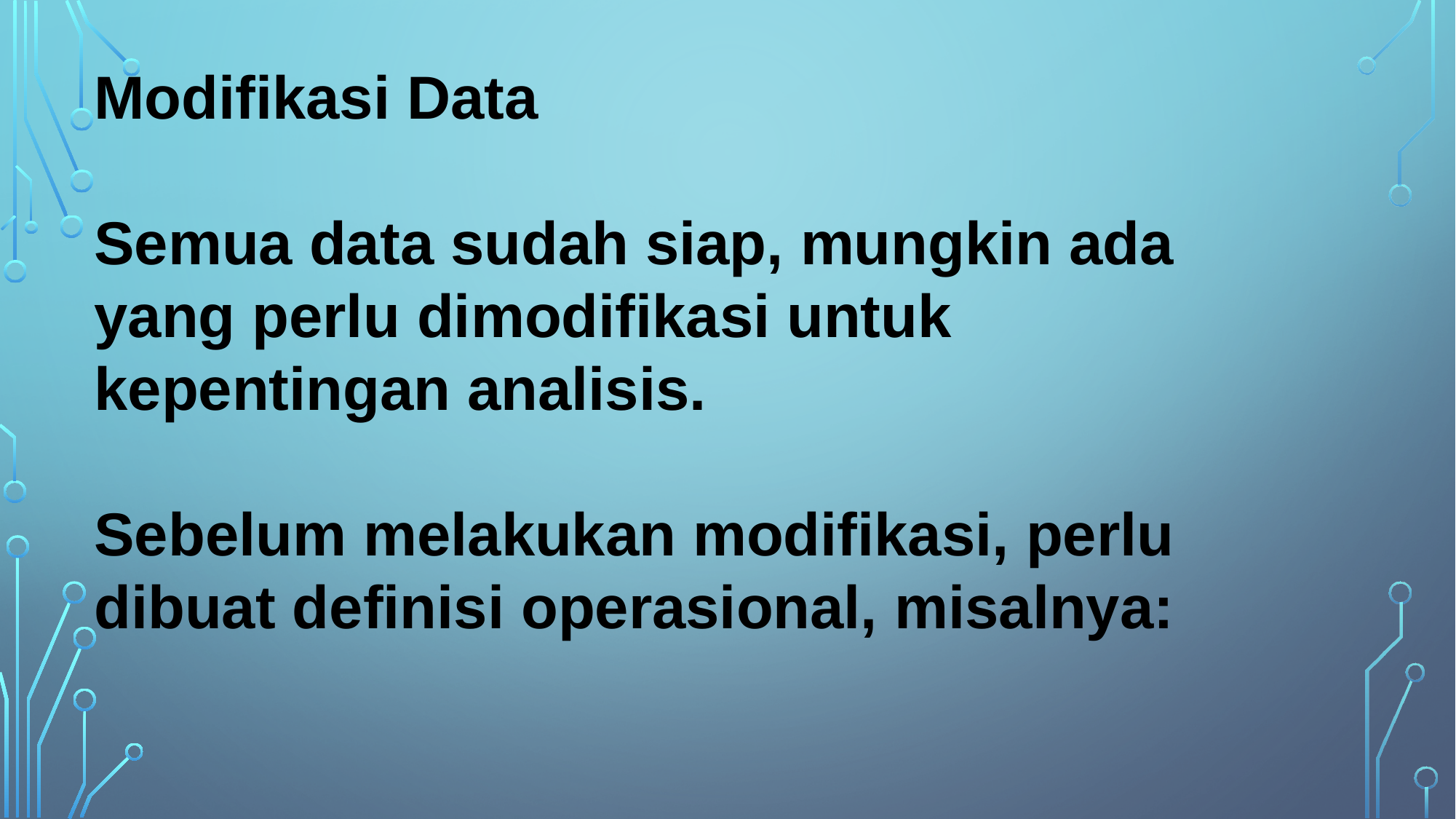

Modifikasi Data

Semua data sudah siap, mungkin ada yang perlu dimodifikasi untuk kepentingan analisis.

Sebelum melakukan modifikasi, perlu dibuat definisi operasional, misalnya: